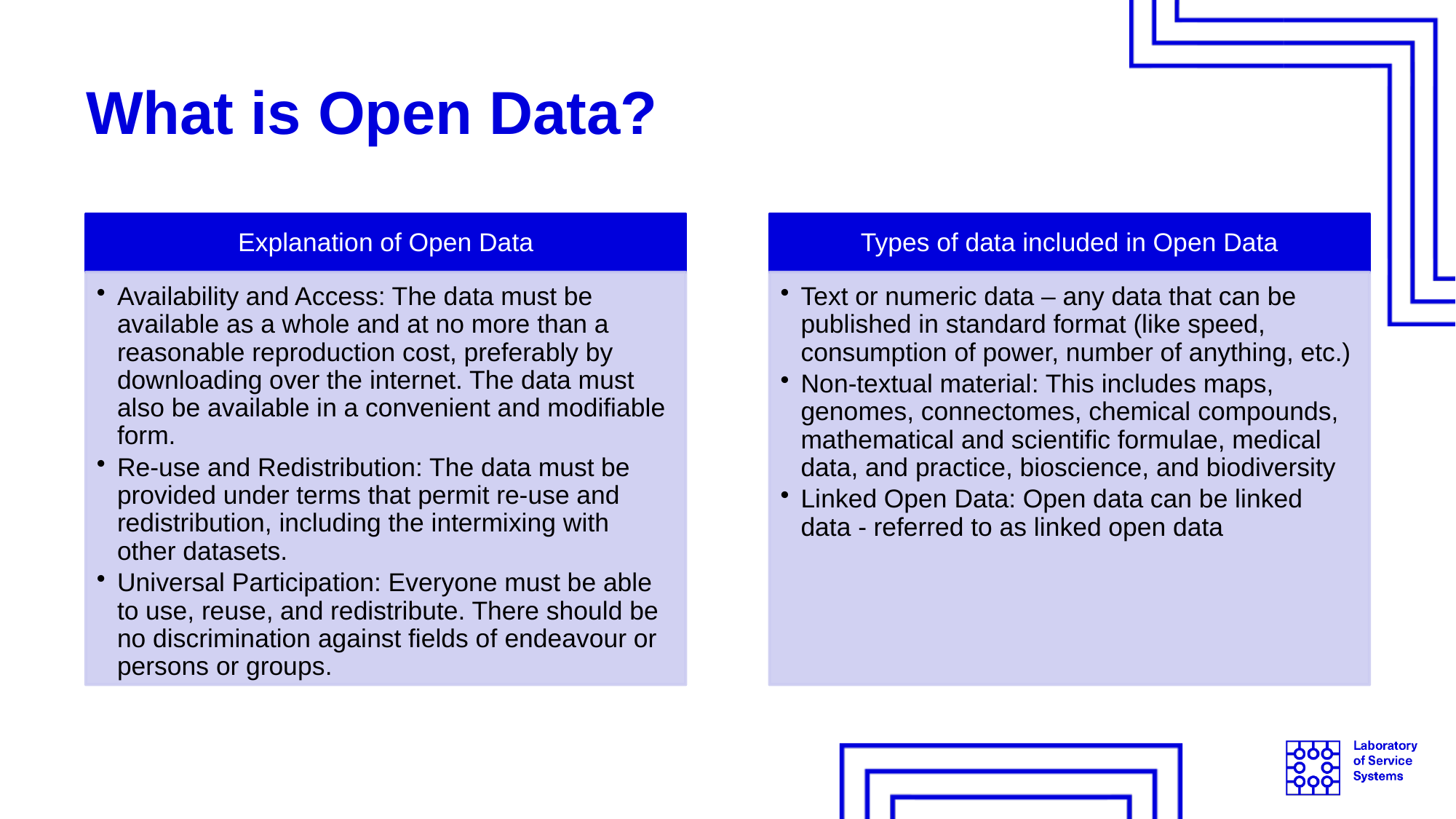

# What is Open Data?
Explanation of Open Data
Availability and Access: The data must be available as a whole and at no more than a reasonable reproduction cost, preferably by downloading over the internet. The data must also be available in a convenient and modifiable form.
Re-use and Redistribution: The data must be provided under terms that permit re-use and redistribution, including the intermixing with other datasets.
Universal Participation: Everyone must be able to use, reuse, and redistribute. There should be no discrimination against fields of endeavour or persons or groups.
Types of data included in Open Data
Text or numeric data – any data that can be published in standard format (like speed, consumption of power, number of anything, etc.)
Non-textual material: This includes maps, genomes, connectomes, chemical compounds, mathematical and scientific formulae, medical data, and practice, bioscience, and biodiversity
Linked Open Data: Open data can be linked data - referred to as linked open data